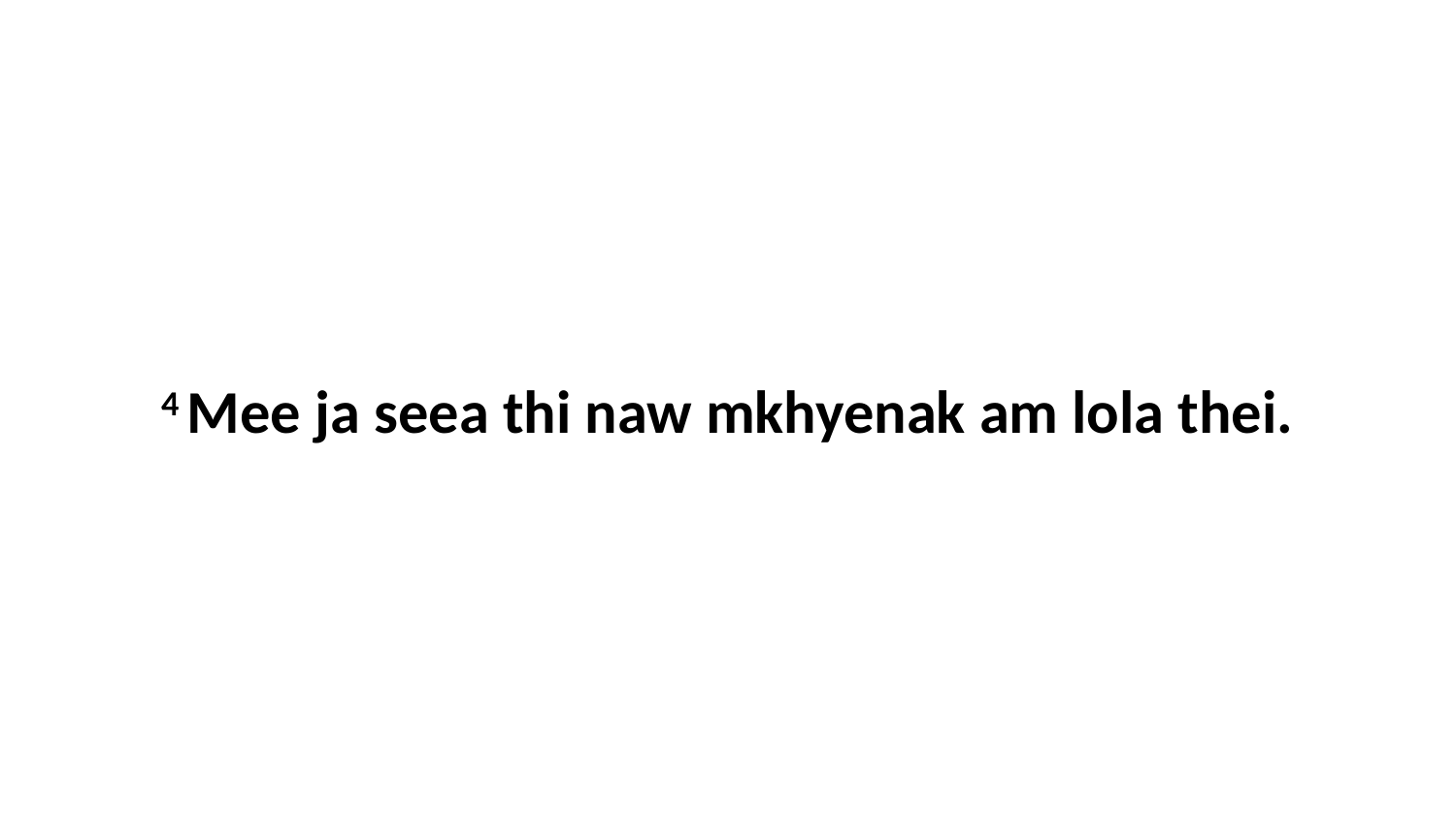

4 Mee ja seea thi naw mkhyenak am lola thei.